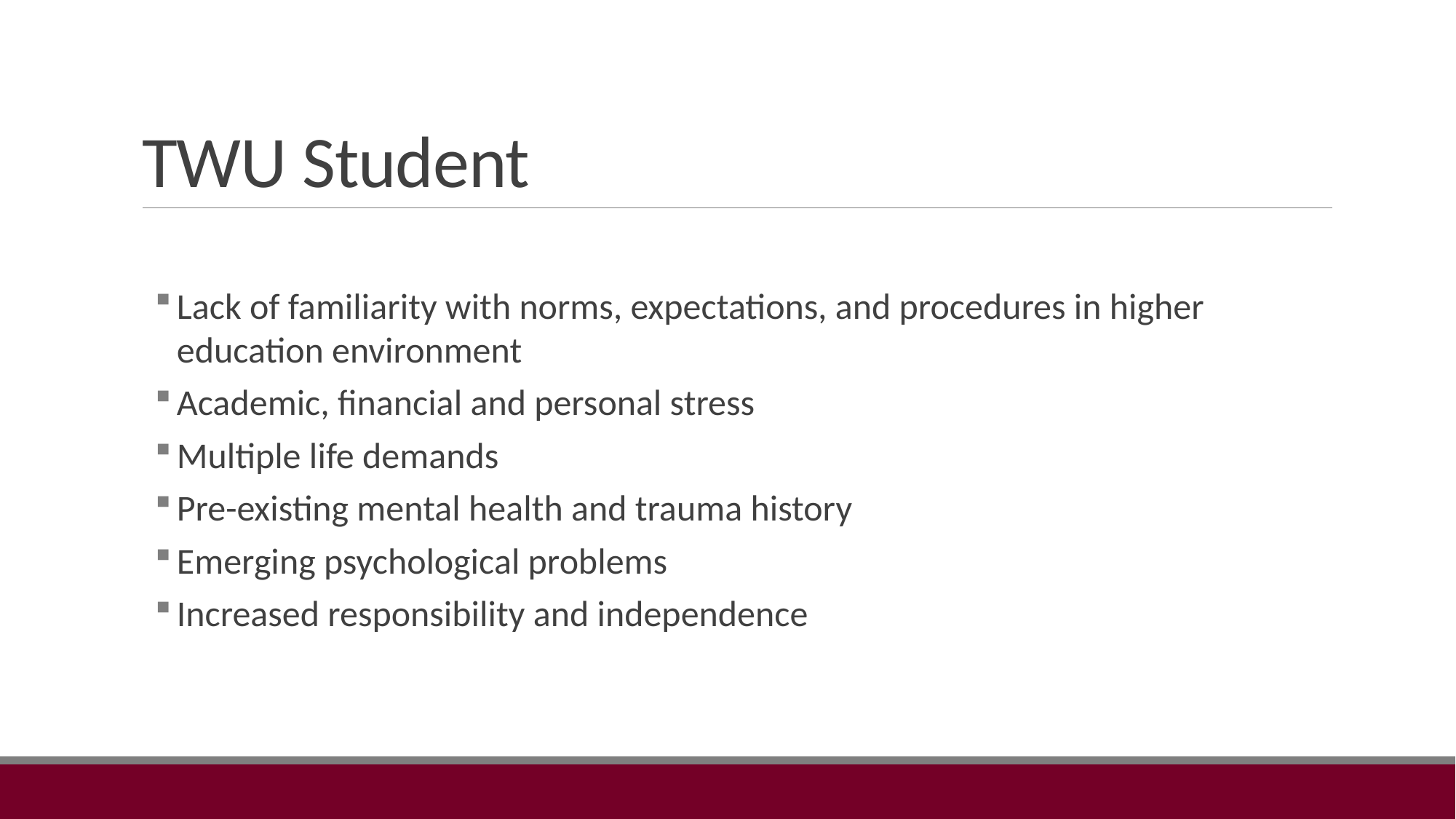

# TWU Student
Lack of familiarity with norms, expectations, and procedures in higher education environment
Academic, financial and personal stress
Multiple life demands
Pre-existing mental health and trauma history
Emerging psychological problems
Increased responsibility and independence